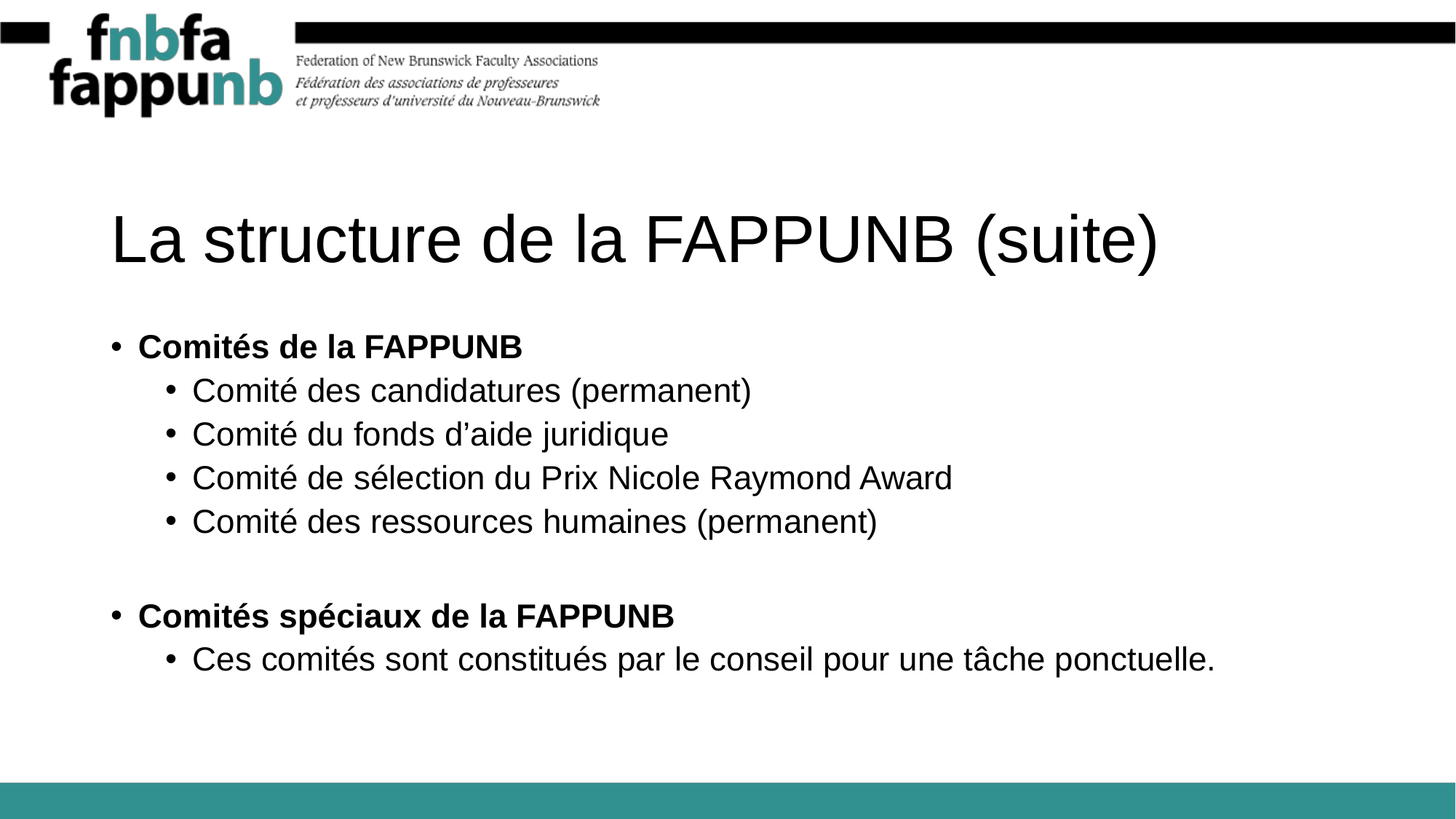

# La structure de la FAPPUNB (suite)
Comités de la FAPPUNB
Comité des candidatures (permanent)
Comité du fonds d’aide juridique
Comité de sélection du Prix Nicole Raymond Award
Comité des ressources humaines (permanent)

Comités spéciaux de la FAPPUNB
Ces comités sont constitués par le conseil pour une tâche ponctuelle.